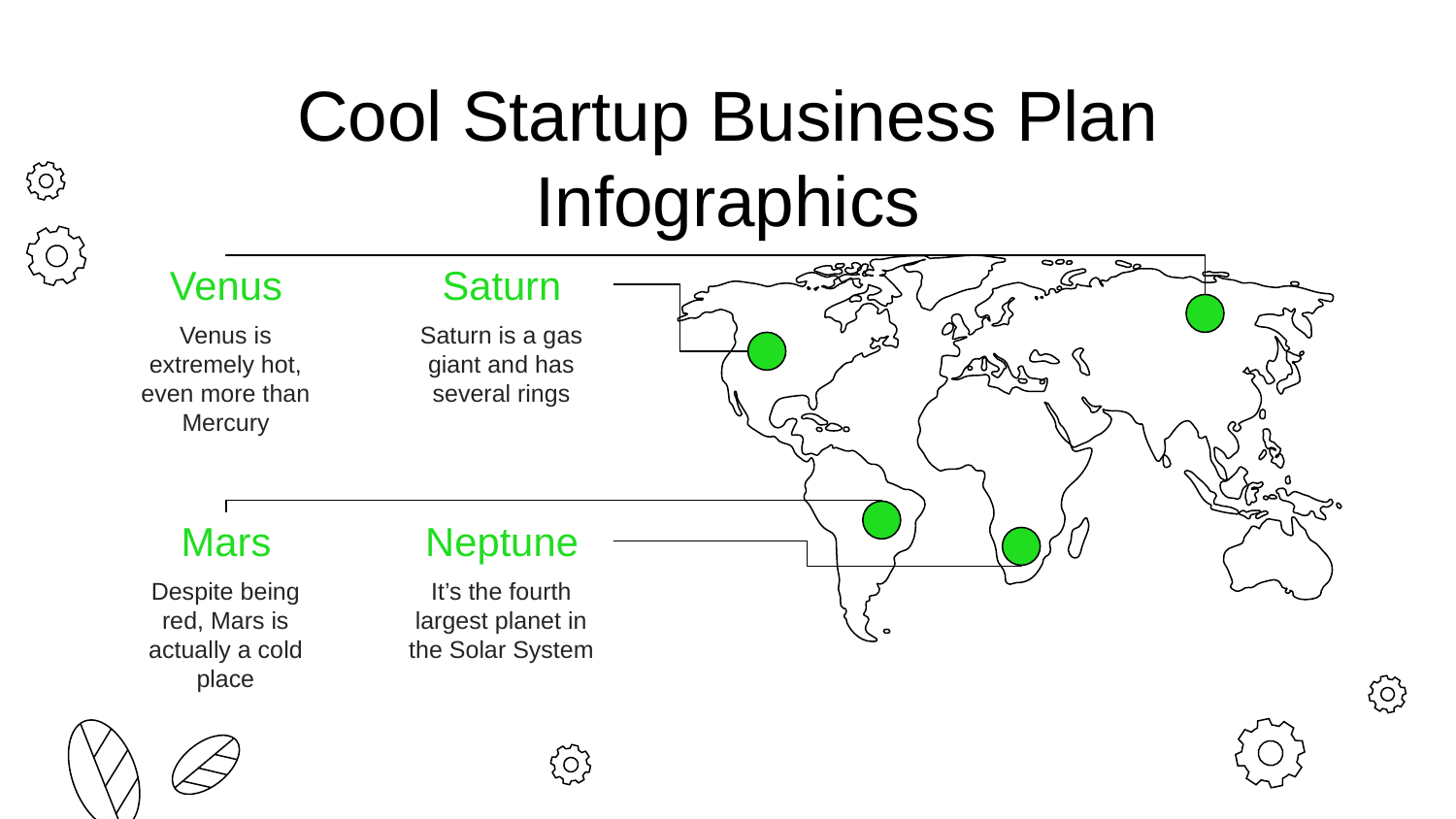

# Cool Startup Business Plan Infographics

Venus
Venus is extremely hot, even more than Mercury

Saturn
Saturn is a gas giant and has several rings

Mars
Despite being red, Mars is actually a cold place

Neptune
It’s the fourth largest planet in the Solar System